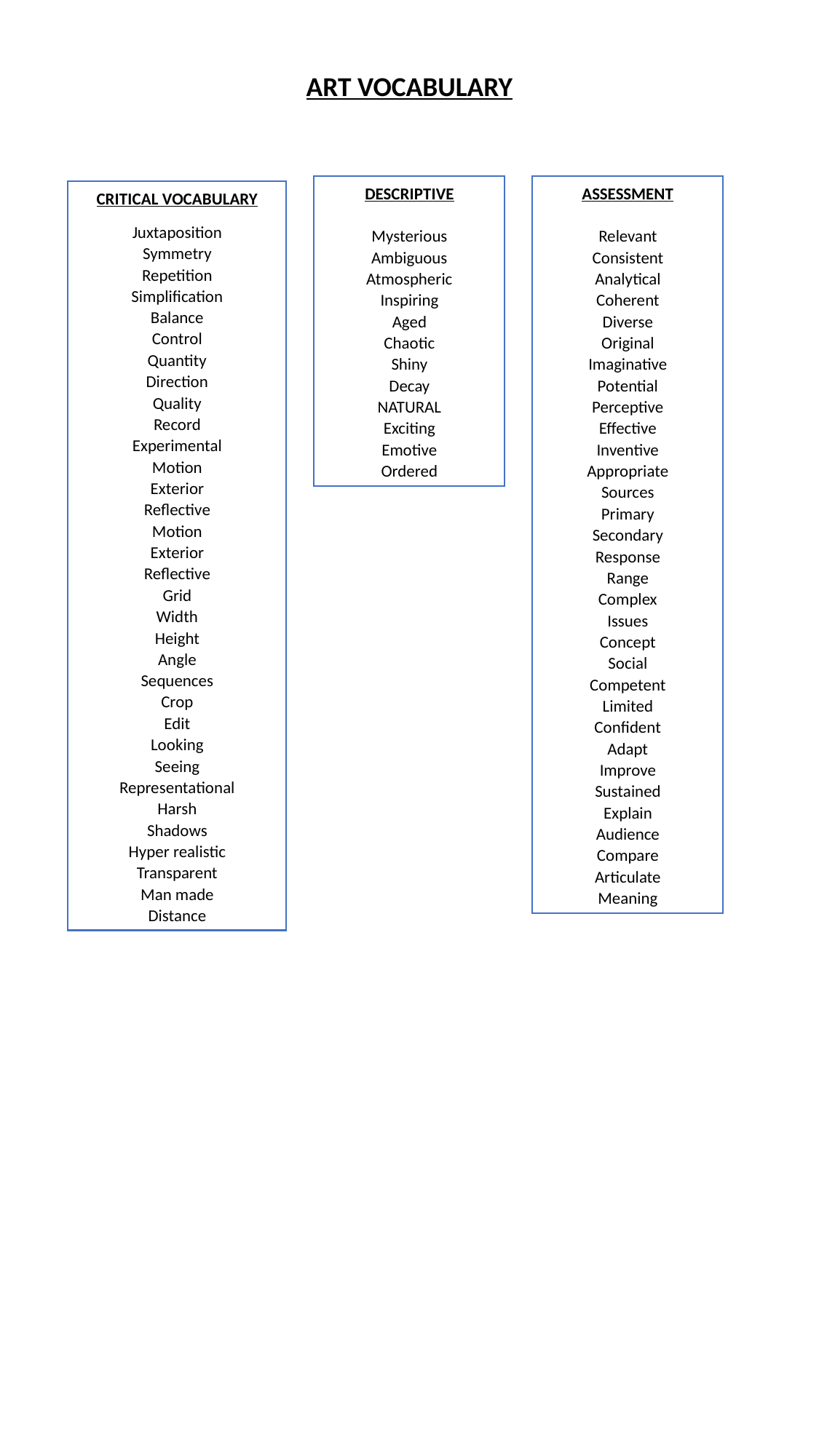

ART VOCABULARY
DESCRIPTIVE

Mysterious
Ambiguous
Atmospheric
Inspiring
Aged
Chaotic
Shiny
Decay
NATURAL
Exciting
Emotive
Ordered
ASSESSMENT

Relevant
Consistent
Analytical
Coherent
Diverse
Original
Imaginative
Potential
Perceptive
Effective
Inventive
Appropriate
Sources
Primary
Secondary
Response
Range
Complex
Issues
Concept
Social
Competent
Limited
Confident
Adapt
Improve
Sustained
Explain
Audience
Compare
Articulate
Meaning
CRITICAL VOCABULARY
Juxtaposition
Symmetry
Repetition
Simplification
Balance
Control
Quantity
Direction
Quality
Record
Experimental
Motion
Exterior
Reflective
Motion
Exterior
Reflective
Grid
Width
Height
Angle
Sequences
Crop
Edit
Looking
Seeing
Representational
Harsh
Shadows
Hyper realistic
Transparent
Man made
Distance